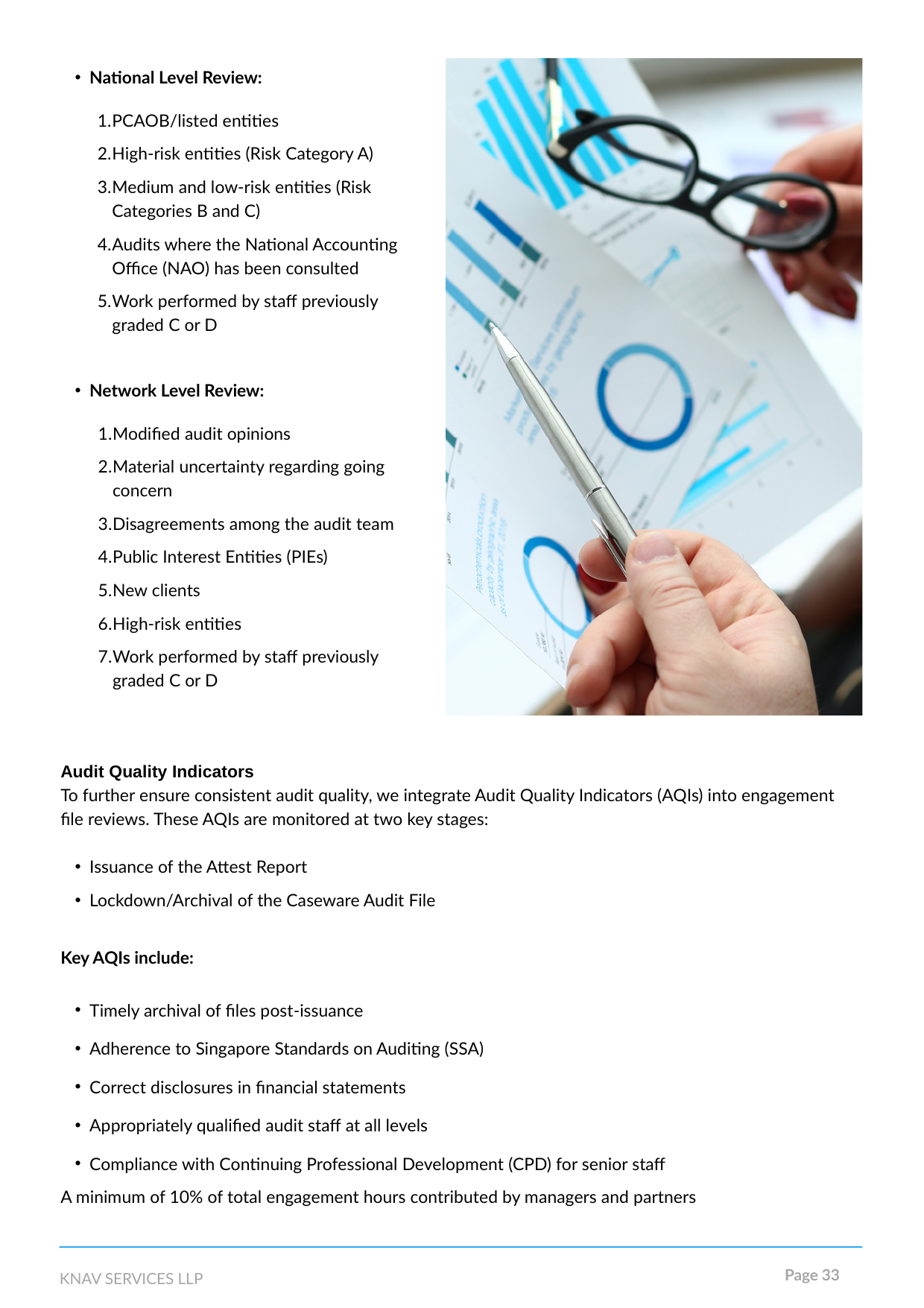

National Level Review:
PCAOB/listed entities
High-risk entities (Risk Category A)
Medium and low-risk entities (Risk Categories B and C)
Audits where the National Accounting Office (NAO) has been consulted
Work performed by staff previously graded C or D
Network Level Review:
Modified audit opinions
Material uncertainty regarding going concern
Disagreements among the audit team
Public Interest Entities (PIEs)
New clients
High-risk entities
Work performed by staff previously graded C or D
Audit Quality Indicators
To further ensure consistent audit quality, we integrate Audit Quality Indicators (AQIs) into engagement file reviews. These AQIs are monitored at two key stages:

Issuance of the Attest Report
Lockdown/Archival of the Caseware Audit File

Key AQIs include:

Timely archival of files post-issuance
Adherence to Singapore Standards on Auditing (SSA)
Correct disclosures in financial statements
Appropriately qualified audit staff at all levels
Compliance with Continuing Professional Development (CPD) for senior staff
A minimum of 10% of total engagement hours contributed by managers and partners

Page 33
KNAV SERVICES LLP